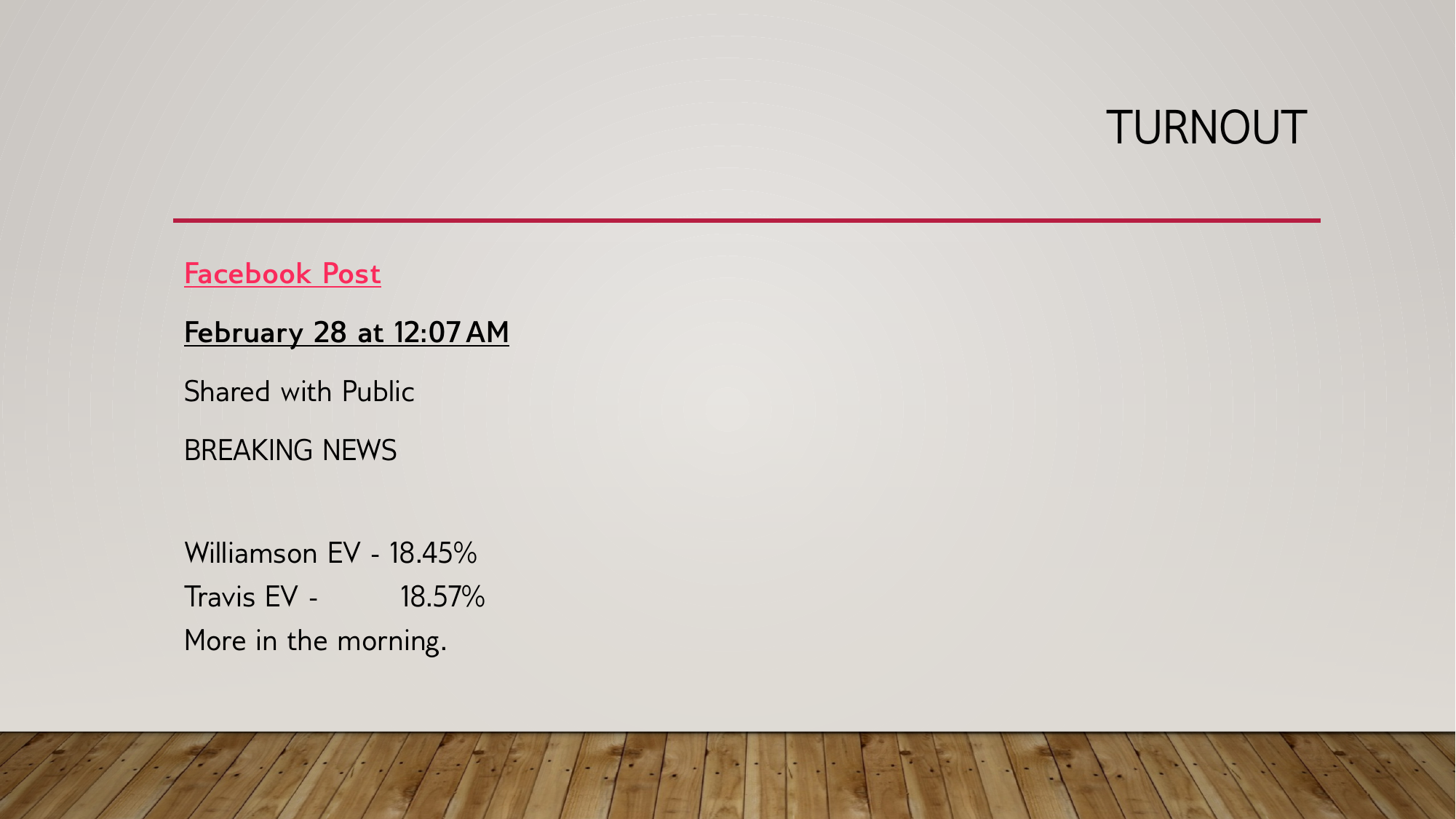

# Turnout
Facebook Post
February 28 at 12:07 AM
Shared with Public
BREAKING NEWS
Williamson EV - 18.45%
Travis EV -         18.57%
More in the morning.